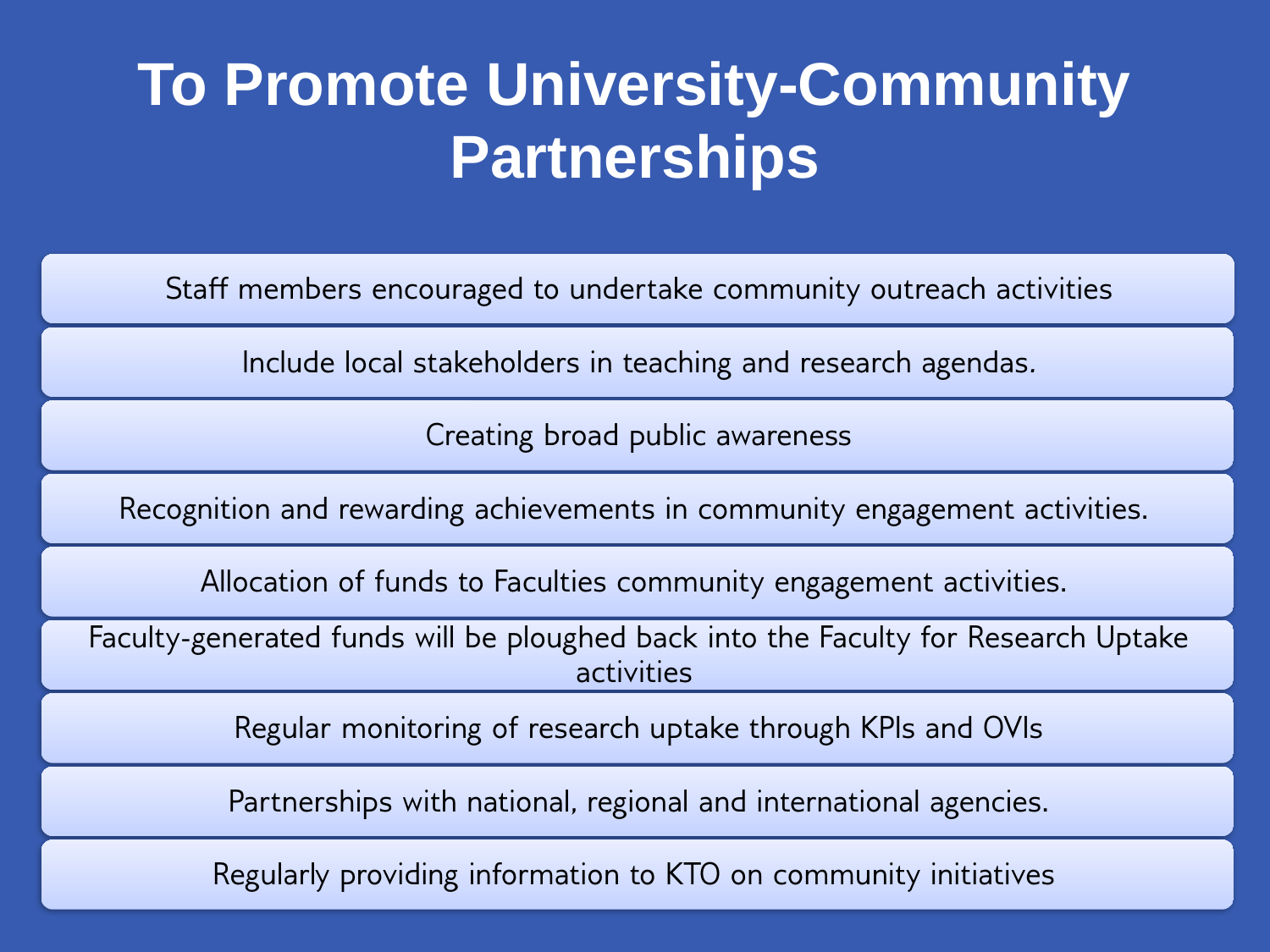

# To Promote University-Community Partnerships
Staff members encouraged to undertake community outreach activities
Include local stakeholders in teaching and research agendas.
Creating broad public awareness
Recognition and rewarding achievements in community engagement activities.
Allocation of funds to Faculties community engagement activities.
Faculty-generated funds will be ploughed back into the Faculty for Research Uptake activities
Regular monitoring of research uptake through KPIs and OVIs
Partnerships with national, regional and international agencies.
Regularly providing information to KTO on community initiatives